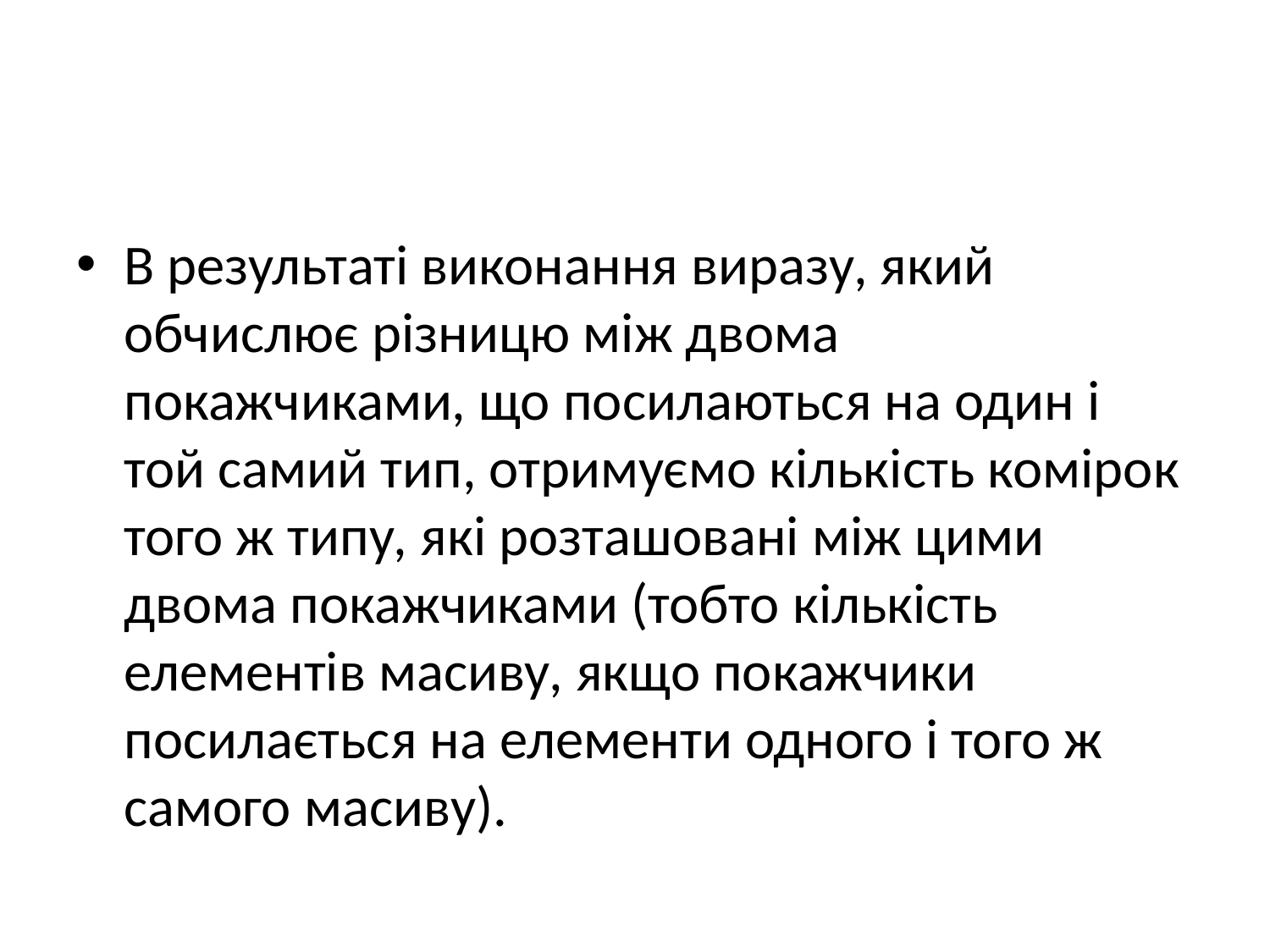

#
В результаті виконання виразу, який обчислює різницю між двома покажчиками, що посилаються на один і той самий тип, отримуємо кількість комірок того ж типу, які розташовані між цими двома покажчиками (тобто кількість елементів масиву, якщо покажчики посилається на елементи одного і того ж самого масиву).